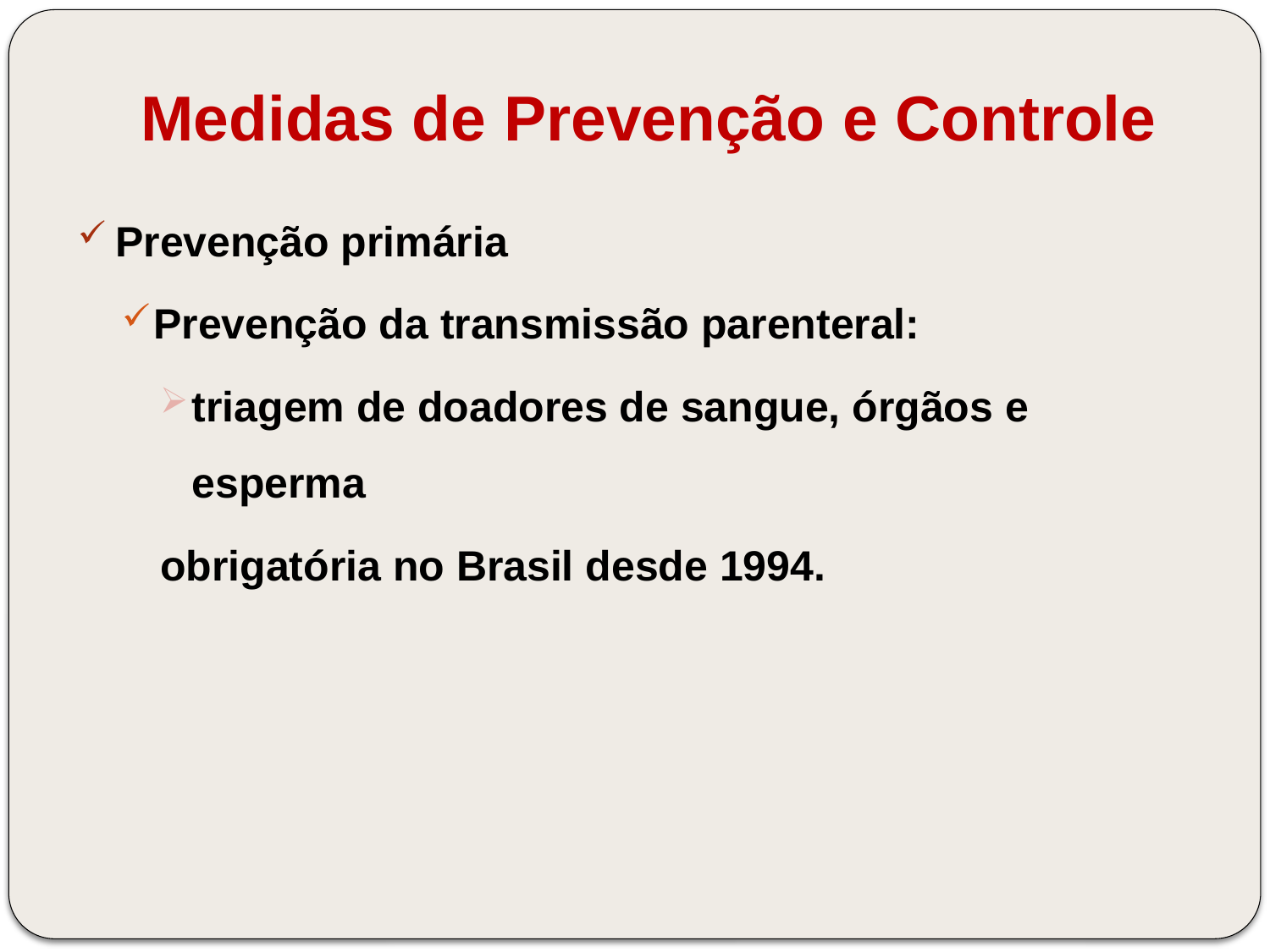

Medidas de Prevenção e Controle
Prevenção primária
Prevenção da transmissão parenteral:
triagem de doadores de sangue, órgãos e esperma
obrigatória no Brasil desde 1994.